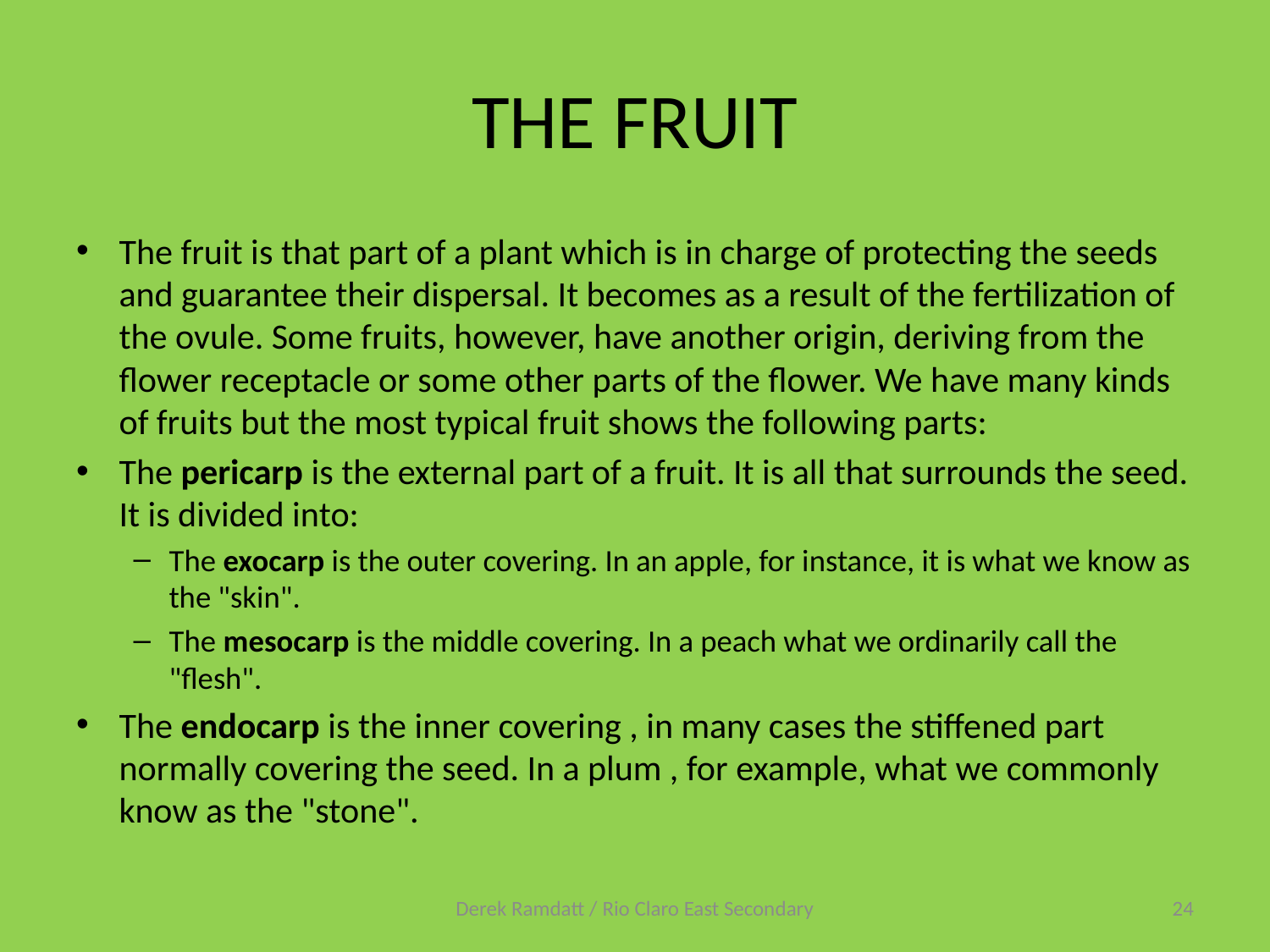

# THE FRUIT
The fruit is that part of a plant which is in charge of protecting the seeds and guarantee their dispersal. It becomes as a result of the fertilization of the ovule. Some fruits, however, have another origin, deriving from the flower receptacle or some other parts of the flower. We have many kinds of fruits but the most typical fruit shows the following parts:
The pericarp is the external part of a fruit. It is all that surrounds the seed. It is divided into:
The exocarp is the outer covering. In an apple, for instance, it is what we know as the "skin".
The mesocarp is the middle covering. In a peach what we ordinarily call the "flesh".
The endocarp is the inner covering , in many cases the stiffened part normally covering the seed. In a plum , for example, what we commonly know as the "stone".

Derek Ramdatt / Rio Claro East Secondary
24